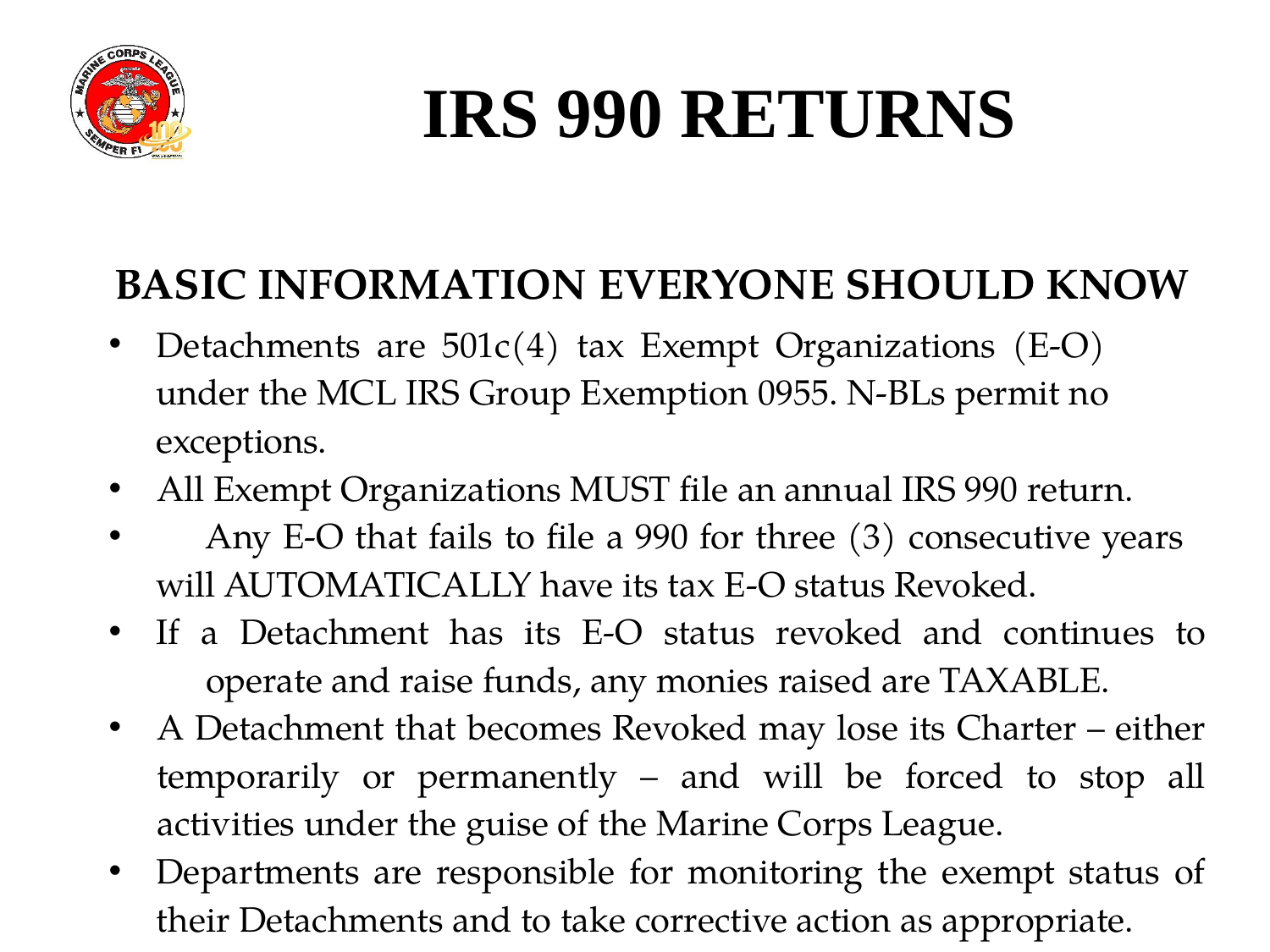

# IRS 990 RETURNS
BASIC INFORMATION EVERYONE SHOULD KNOW
Detachments are 501c(4) tax Exempt Organizations (E-O) under the MCL IRS Group Exemption 0955. N-BLs permit no exceptions.
All Exempt Organizations MUST file an annual IRS 990 return.
	Any E-O that fails to file a 990 for three (3) consecutive years will AUTOMATICALLY have its tax E-O status Revoked.
If  a  Detachment  has  its  E-O  status  revoked  and  continues  to 	operate and raise funds, any monies raised are TAXABLE.
A Detachment that becomes Revoked may lose its Charter – either temporarily  or  permanently  –  and  will  be  forced  to  stop  all activities under the guise of the Marine Corps League.
Departments are responsible for monitoring the exempt status of their Detachments and to take corrective action as appropriate.